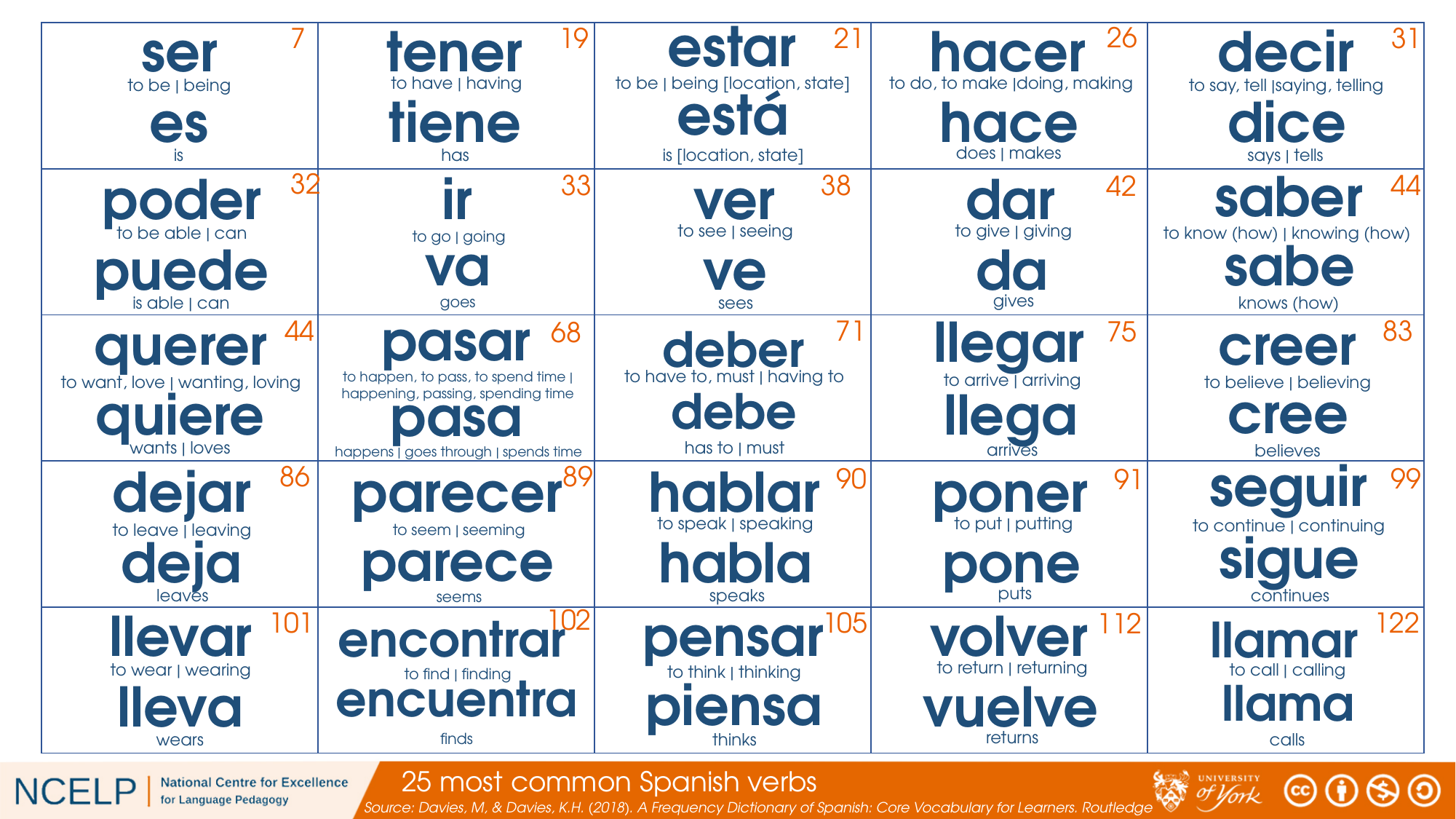

estar
ser
tener
hacer
decir
26
7
19
21
31
|  |  |  |  |  |
| --- | --- | --- | --- | --- |
|  |  |  |  |  |
|  |  |  |  |  |
|  |  |  |  |  |
|  |  |  |  |  |
to have | having
to be | being [location, state]
to do, to make |doing, making
to be | being
to say, tell |saying, telling
está
es
tiene
hace
dice
does | makes
is
has
is [location, state]
says | tells
saber
poder
ir
ver
dar
32
33
38
44
42
to see | seeing
to give | giving
to be able | can
to know (how) | knowing (how)
to go | going
va
sabe
puede
ve
da
gives
is able | can
goes
sees
knows (how)
pasar
llegar
querer
creer
44
83
71
75
68
deber
to have to, must | having to
to happen, to pass, to spend time |happening, passing, spending time
to arrive | arriving
to believe | believing
to want, love | wanting, loving
cree
quiere
debe
llega
pasa
wants | loves
has to | must
arrives
believes
happens | goes through | spends time
seguir
dejar
parecer
hablar
poner
86
89
90
99
91
to speak | speaking
to put | putting
to continue | continuing
to leave | leaving
to seem | seeming
sigue
parece
deja
habla
pone
puts
leaves
speaks
continues
seems
llevar
pensar
volver
102
101
105
122
112
encontrar
llamar
to return | returning
to wear | wearing
to call | calling
to think | thinking
to find | finding
encuentra
piensa
lleva
vuelve
llama
returns
wears
finds
thinks
calls
25 most common Spanish verbs
Source: Davies, M, & Davies, K.H. (2018). A Frequency Dictionary of Spanish: Core Vocabulary for Learners. Routledge